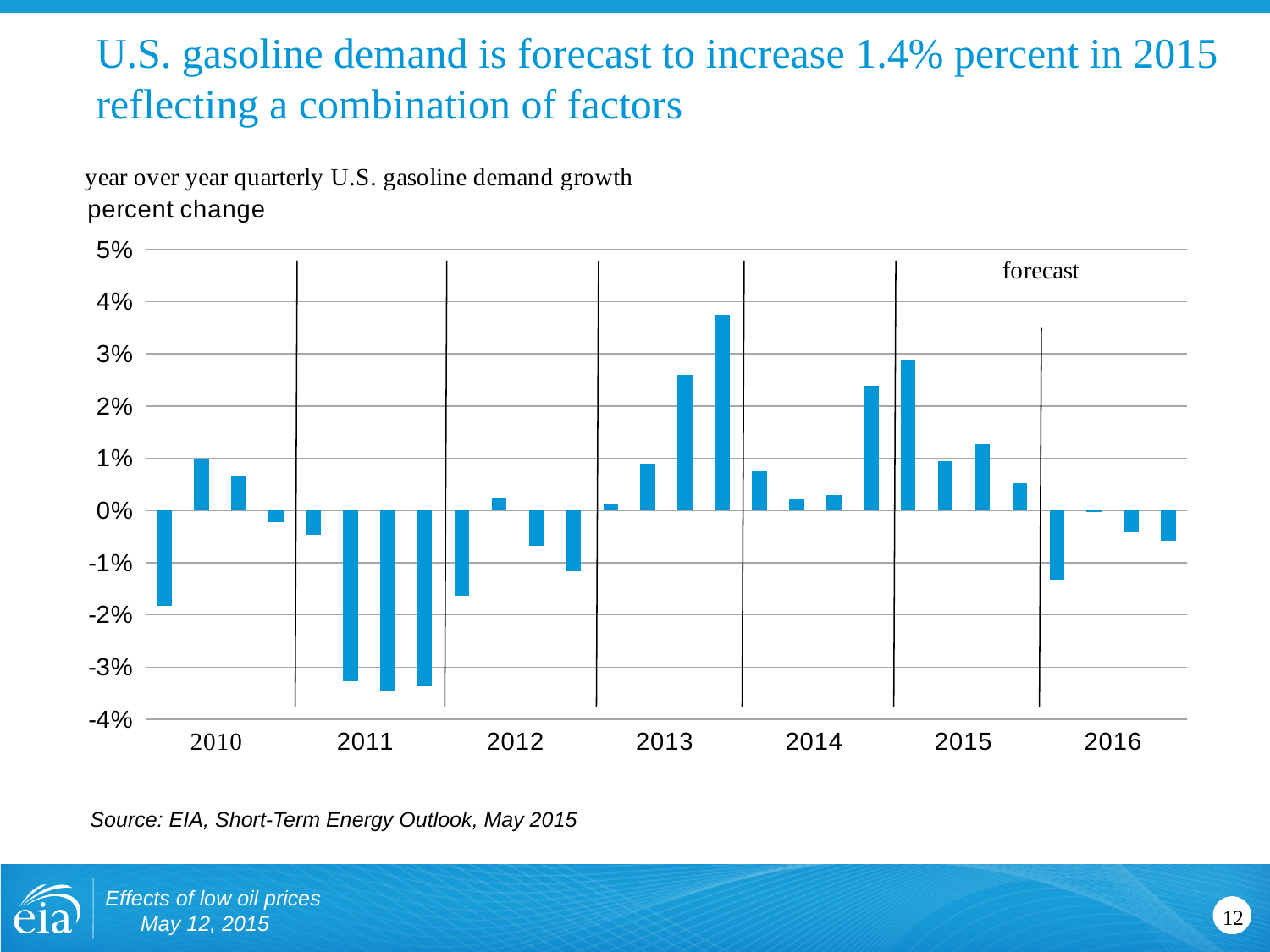

# U.S. gasoline demand is forecast to increase 1.4% percent in 2015 reflecting a combination of factors

### Chart

| Category |  |
|---|---|
| 2010 | -0.018202502844140885 |
| 2010 | 0.009890109890109874 |
| 2010 | 0.006550218340611408 |
| 2010 | -0.002237136465324337 |
| 2011 | -0.004634994206257349 |
| 2011 | -0.032644178454842104 |
| 2011 | -0.03470715835141001 |
| 2011 | -0.03363228699551578 |
| 2012 | -0.01629802095459844 |
| 2012 | 0.002249718785151808 |
| 2012 | -0.006741573033707921 |
| 2012 | -0.0116009280742459 |
| 2013 | 0.001183431952662907 |
| 2013 | 0.00897867564534232 |
| 2013 | 0.026018099547511362 |
| 2013 | 0.037558685446009425 |
| 2014 | 0.00756466903073285 |
| 2014 | 0.002182064315906535 |
| 2014 | 0.003044753362734288 |
| 2014 | 0.0238671146493213 |
| 2015 | 0.028844630226352364 |
| 2015 | 0.009440132736233215 |
| 2015 | 0.01273549852049031 |
| 2015 | 0.005158863039312716 |
| 2016 | -0.013253351288701292 |
| 2016 | -0.0003441069257980292 |
| 2016 | -0.004134408338860014 |
| 2016 | -0.005733028746590832 |
Source: EIA, Short-Term Energy Outlook, May 2015
Effects of low oil prices                                                                 May 12, 2015
12